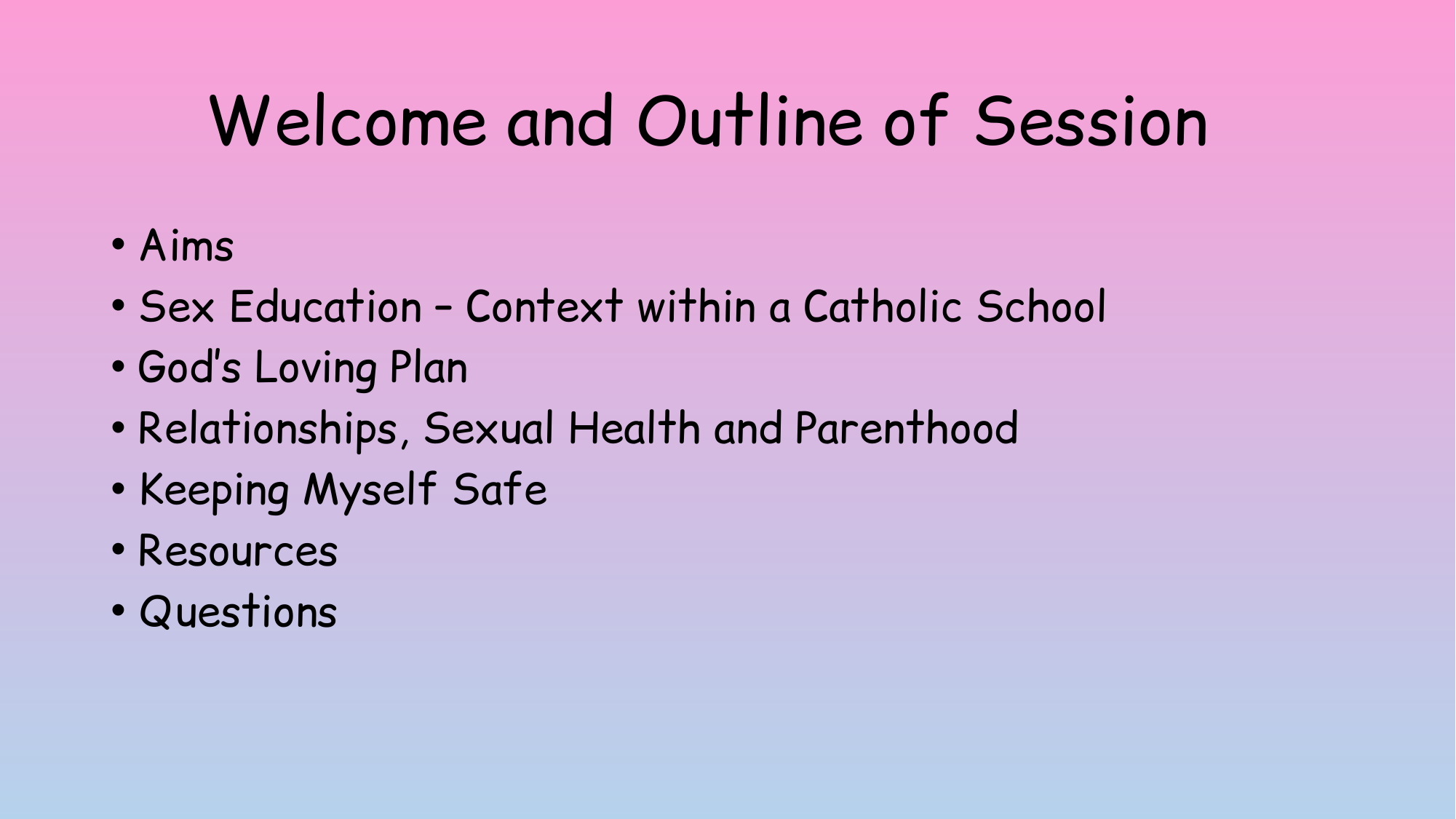

# Welcome and Outline of Session
Aims
Sex Education – Context within a Catholic School
God’s Loving Plan
Relationships, Sexual Health and Parenthood
Keeping Myself Safe
Resources
Questions